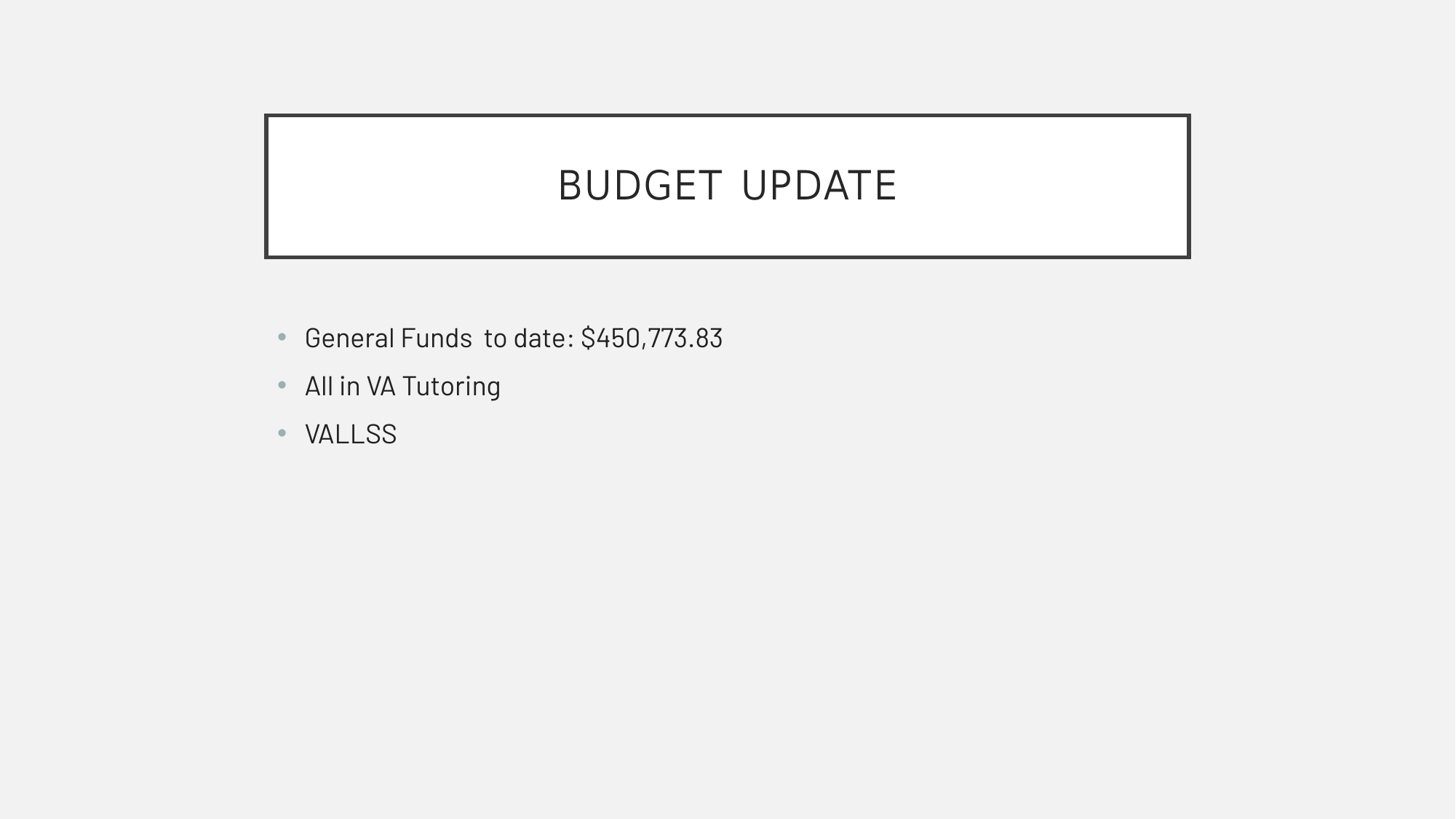

# Budget update
General Funds  to date: $450,773.83
All in VA Tutoring
VALLSS